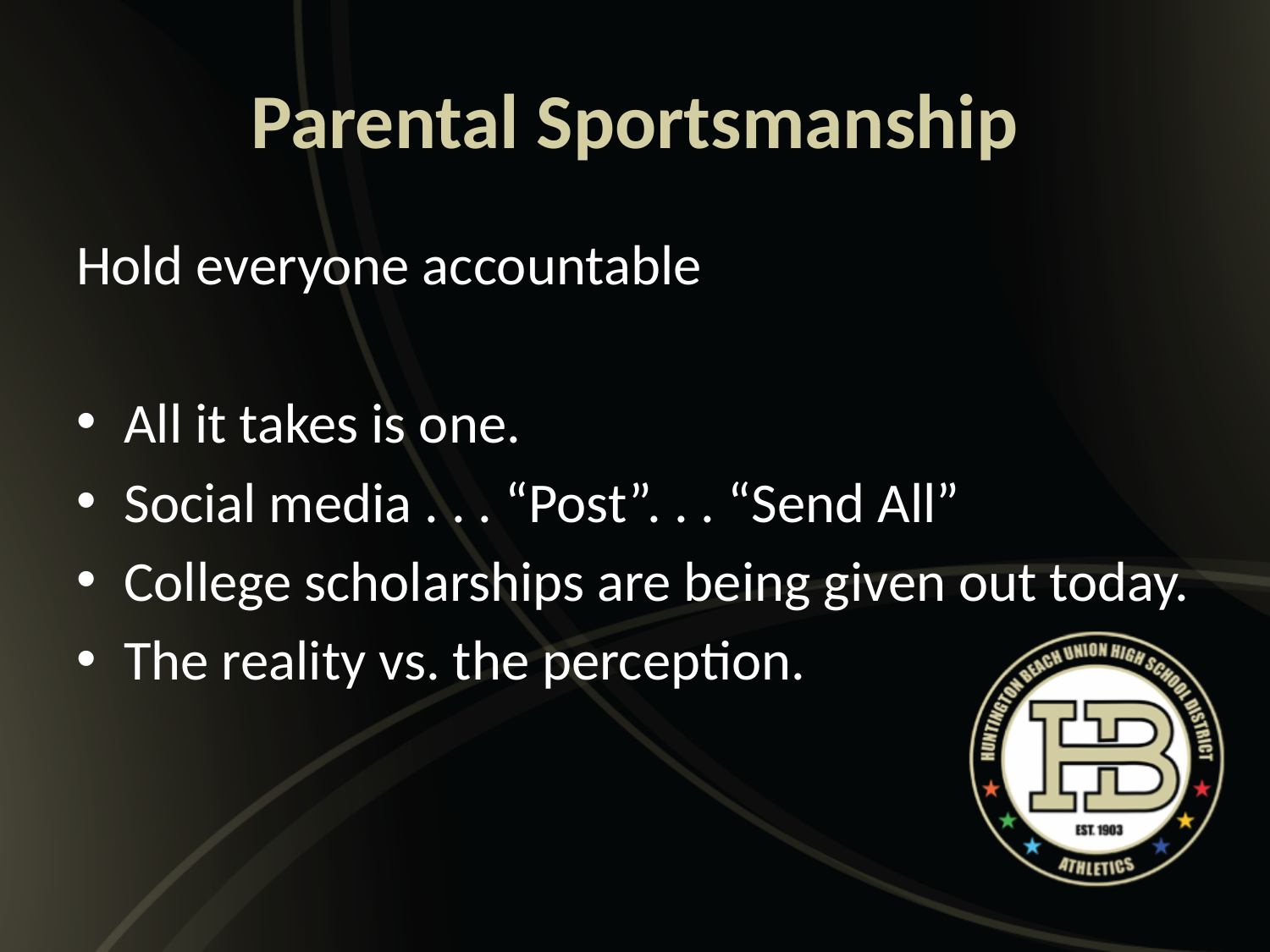

# Parental Sportsmanship
Hold everyone accountable

All it takes is one.
Social media . . . “Post”. . . “Send All”
College scholarships are being given out today.
The reality vs. the perception.